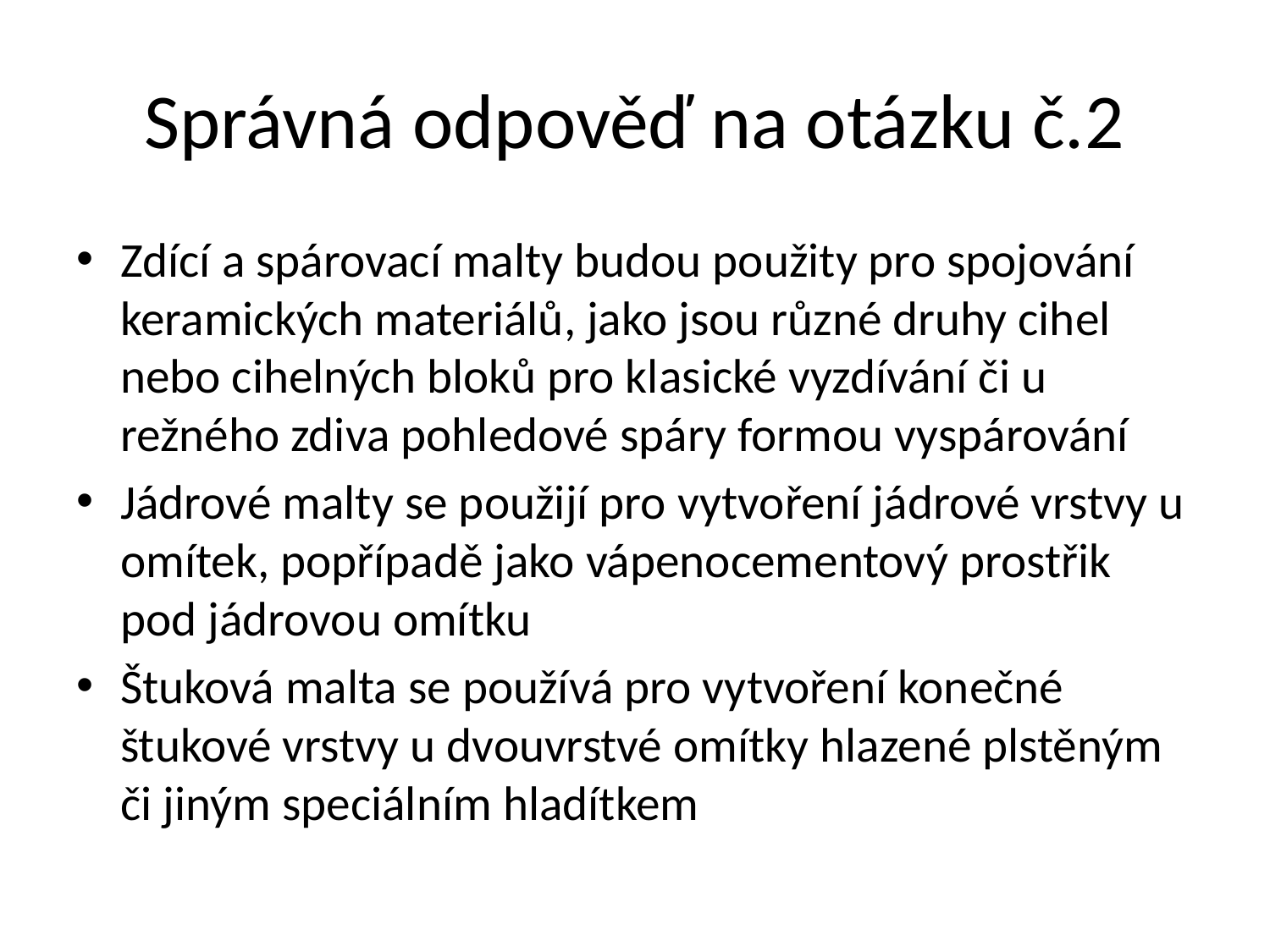

# Správná odpověď na otázku č.2
Zdící a spárovací malty budou použity pro spojování keramických materiálů, jako jsou různé druhy cihel nebo cihelných bloků pro klasické vyzdívání či u režného zdiva pohledové spáry formou vyspárování
Jádrové malty se použijí pro vytvoření jádrové vrstvy u omítek, popřípadě jako vápenocementový prostřik pod jádrovou omítku
Štuková malta se používá pro vytvoření konečné štukové vrstvy u dvouvrstvé omítky hlazené plstěným či jiným speciálním hladítkem